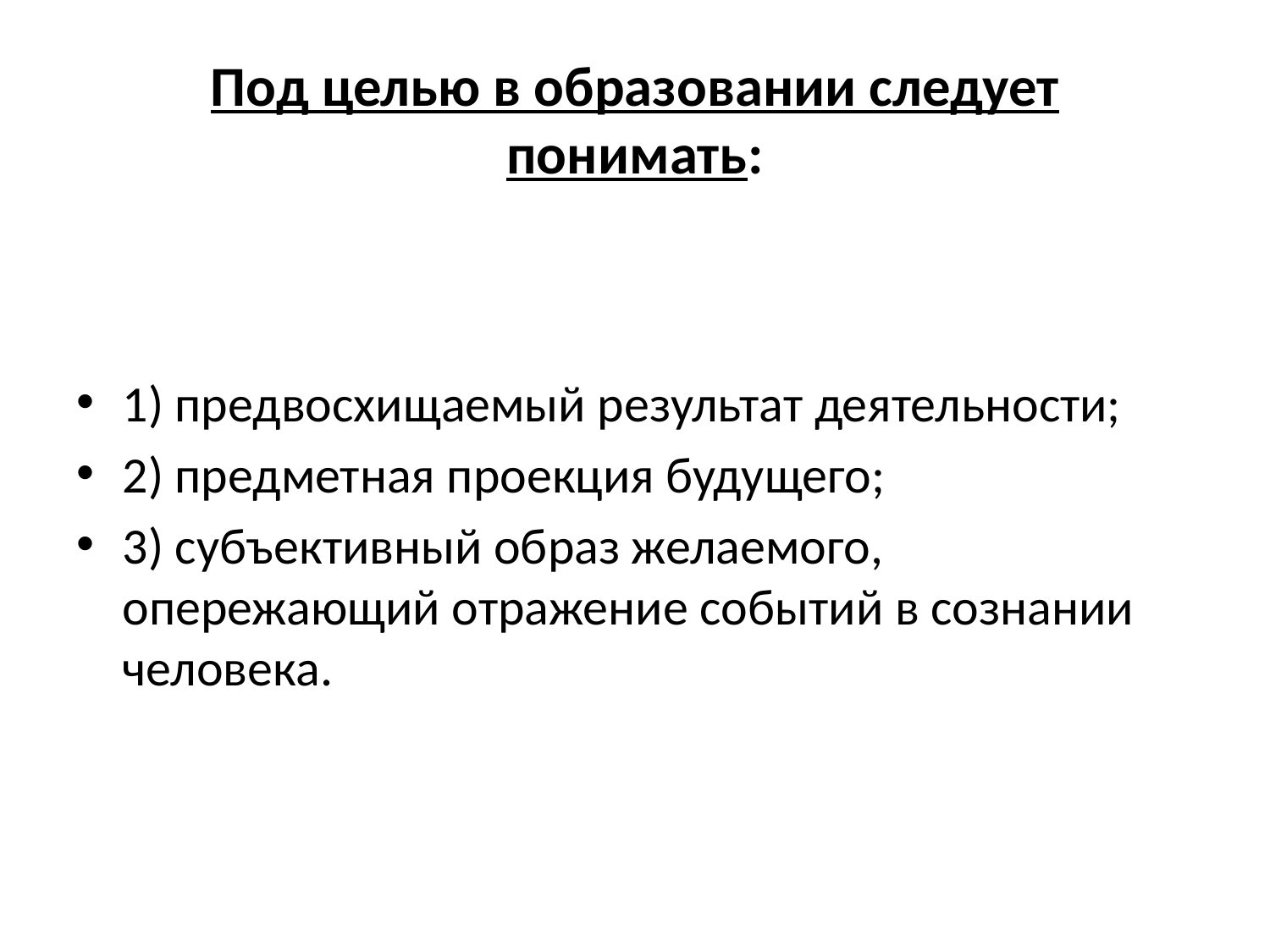

# Под целью в образовании следует понимать:

1) предвосхищаемый результат деятельности;
2) предметная проекция будущего;
3) субъективный образ желаемого, опережающий отражение событий в сознании человека.